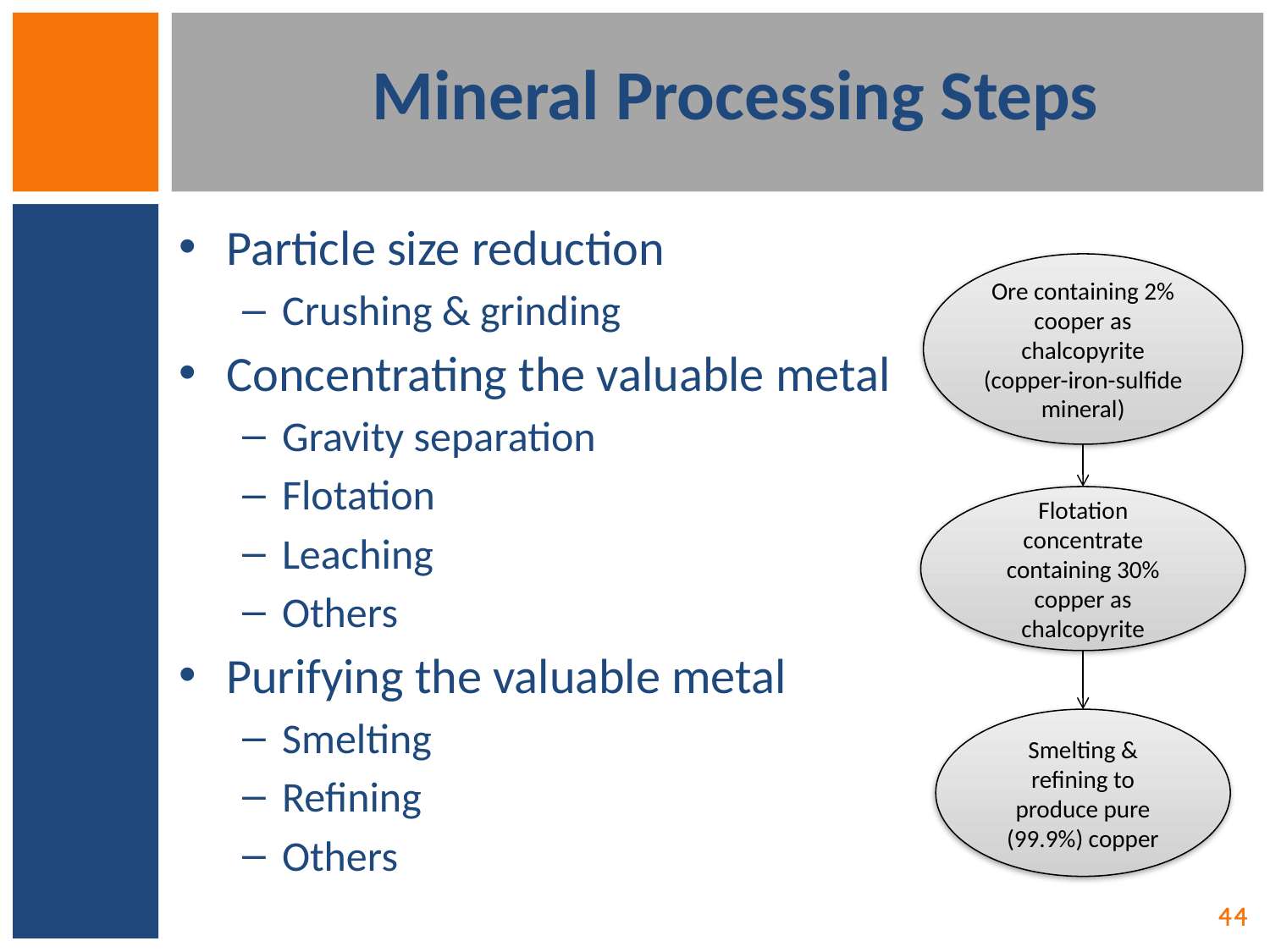

# Mineral Processing Steps
Particle size reduction
Crushing & grinding
Concentrating the valuable metal
Gravity separation
Flotation
Leaching
Others
Purifying the valuable metal
Smelting
Refining
Others
Ore containing 2% cooper as chalcopyrite (copper-iron-sulfide mineral)
Flotation concentrate containing 30% copper as chalcopyrite
Smelting & refining to produce pure (99.9%) copper

44